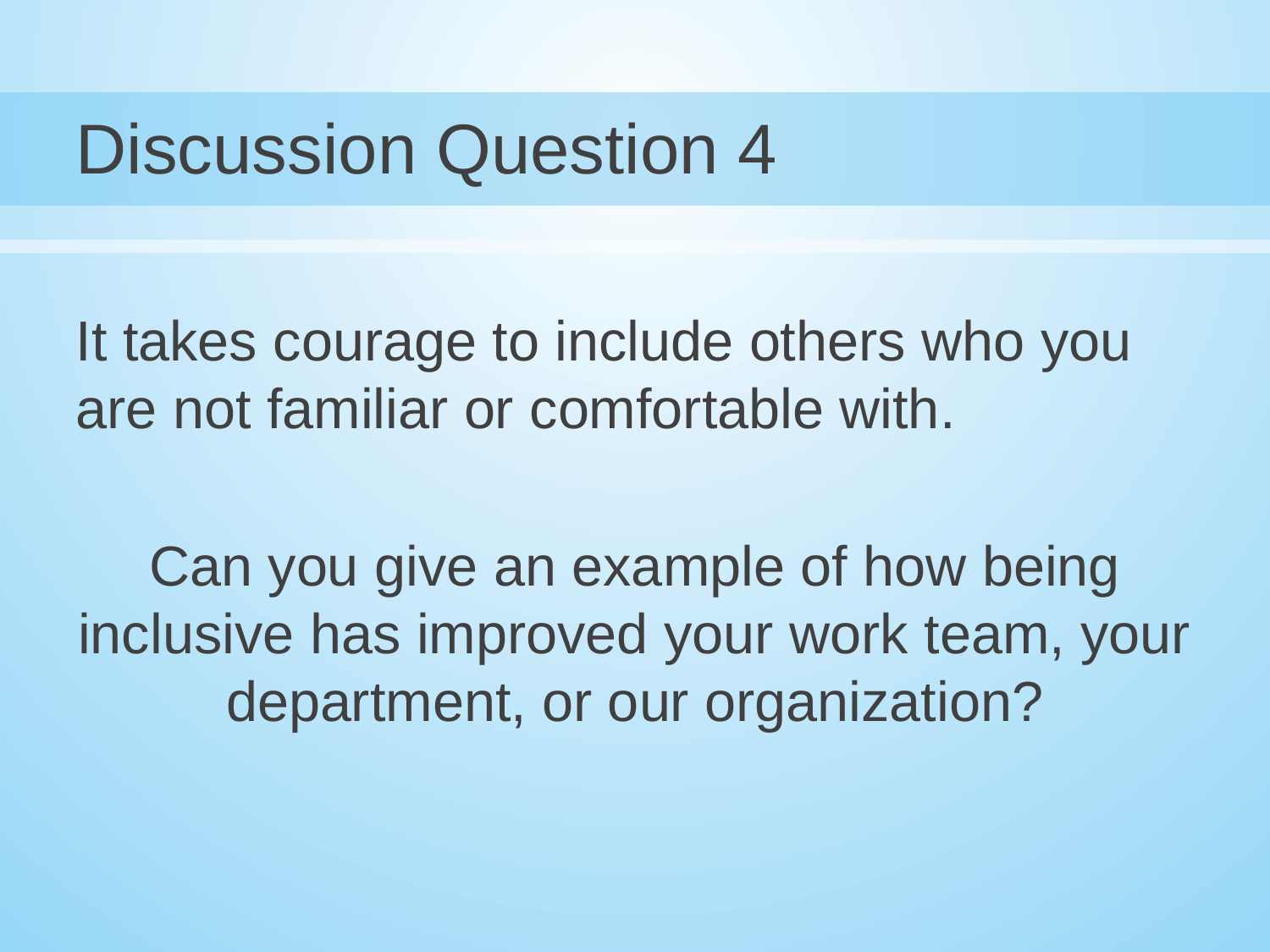

# Discussion Question 4
It takes courage to include others who you are not familiar or comfortable with.

Can you give an example of how being inclusive has improved your work team, your department, or our organization?